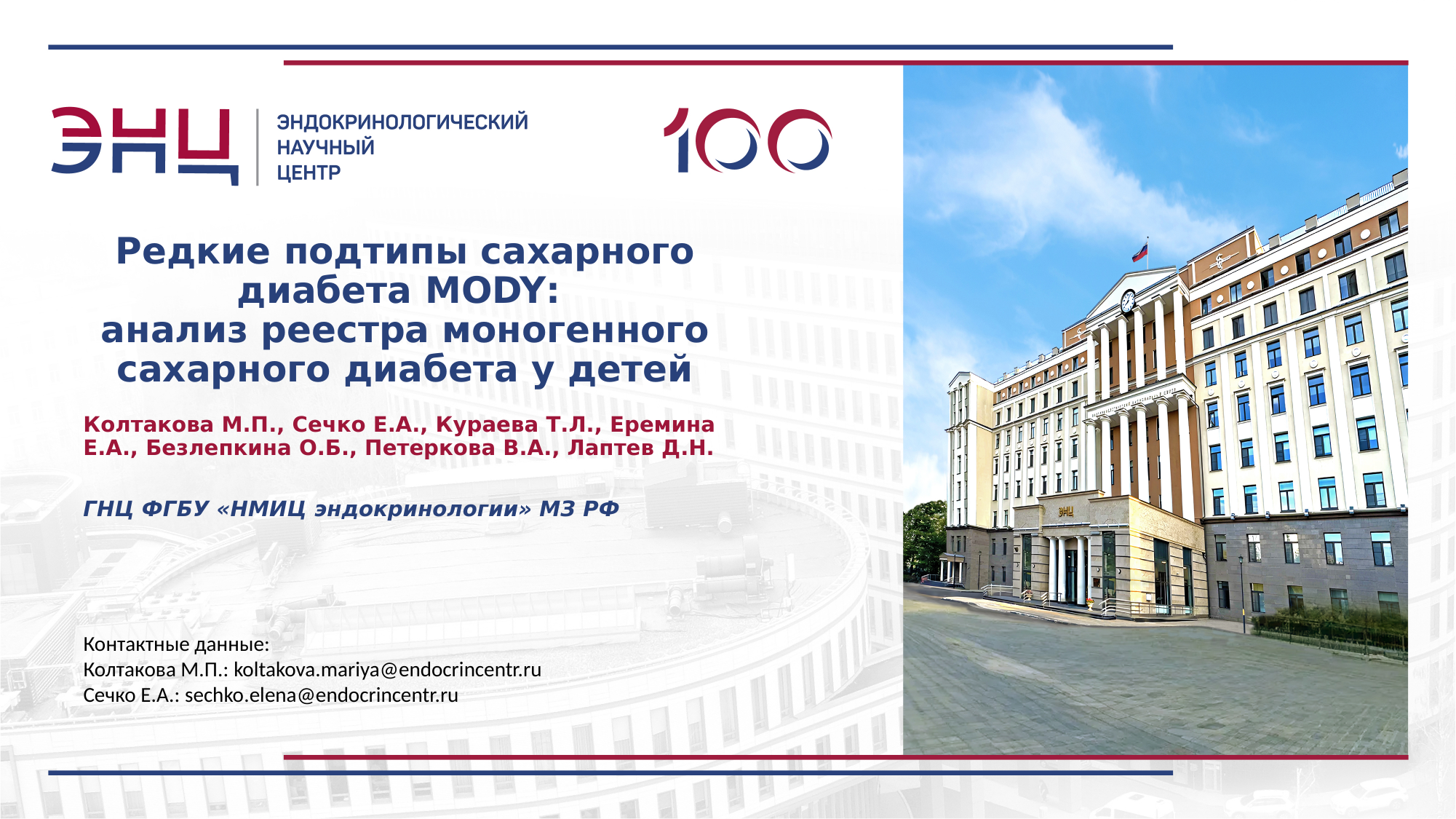

# Редкие подтипы сахарного диабета MODY: анализ реестра моногенного сахарного диабета у детей
Колтакова М.П., Сечко Е.А., Кураева Т.Л., Еремина Е.А., Безлепкина О.Б., Петеркова В.А., Лаптев Д.Н.
ГНЦ ФГБУ «НМИЦ эндокринологии» МЗ РФ
Контактные данные:
Колтакова М.П.: koltakova.mariya@endocrincentr.ru
Сечко Е.А.: sechko.elena@endocrincentr.ru